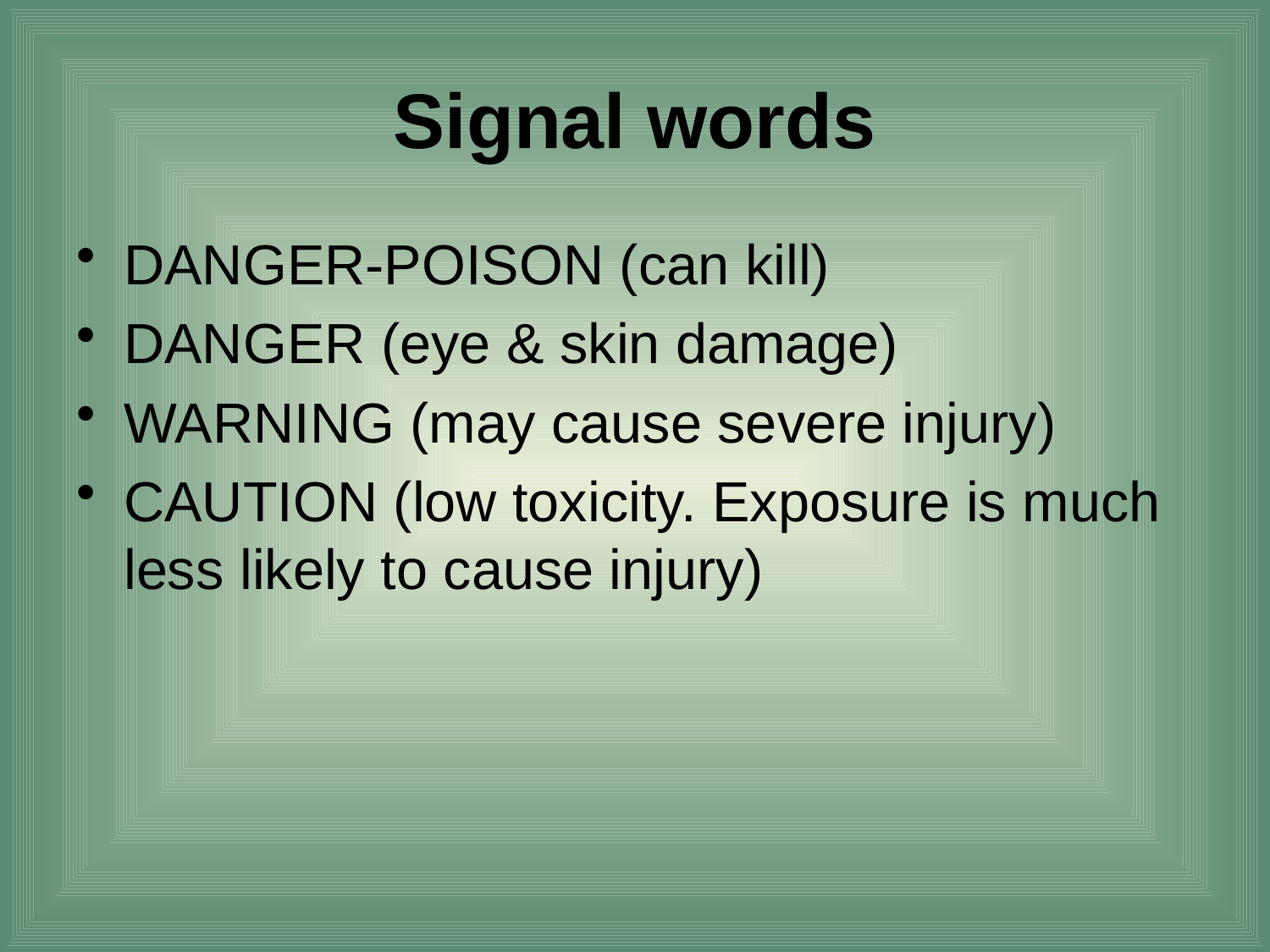

# Signal words
DANGER-POISON (can kill)
DANGER (eye & skin damage)
WARNING (may cause severe injury)
CAUTION (low toxicity. Exposure is much less likely to cause injury)